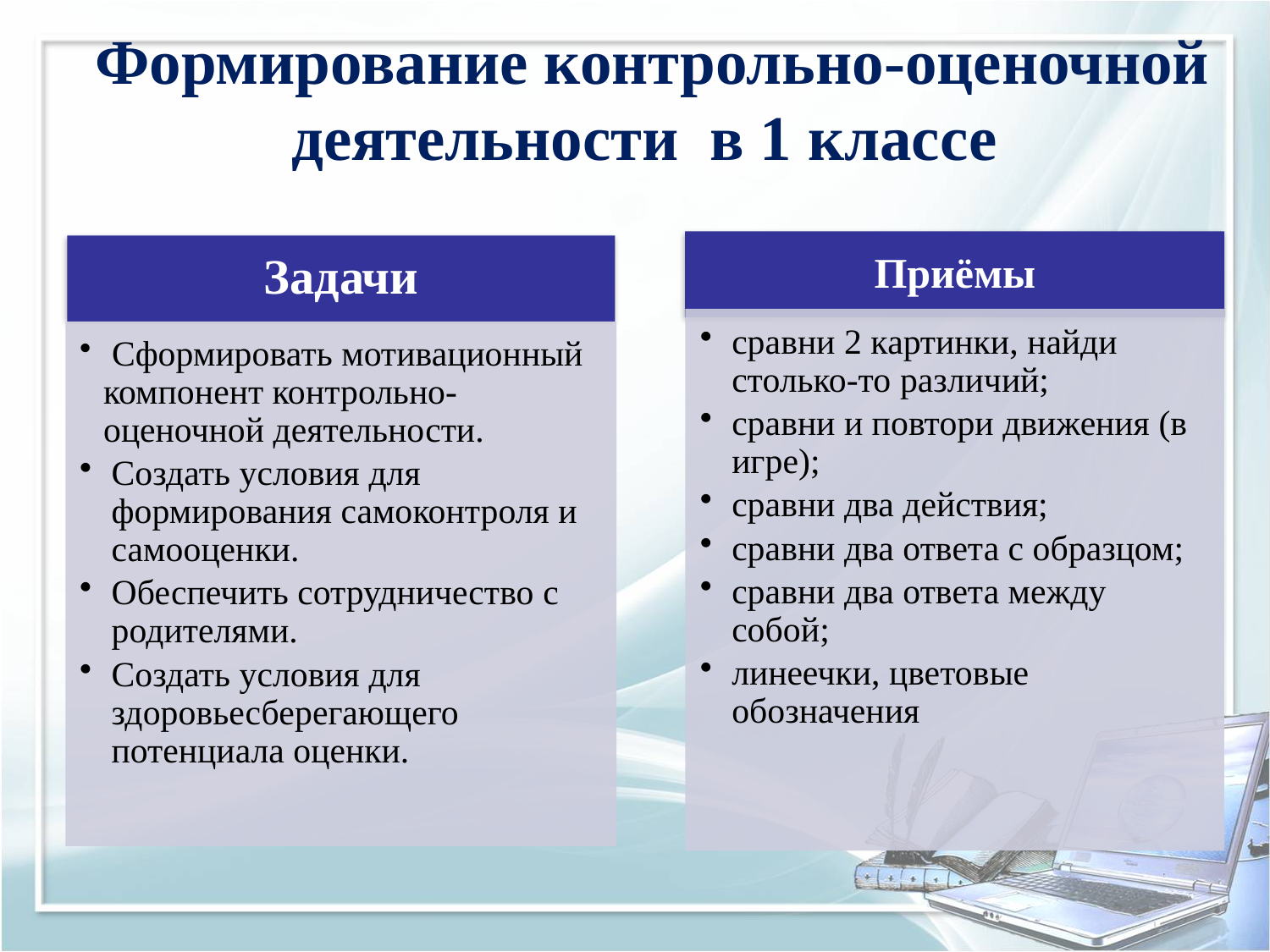

# Формирование контрольно-оценочной деятельности  в 1 классе
Задачи
 Сформировать мотивационный компонент контрольно-оценочной деятельности.
Создать условия для формирования самоконтроля и самооценки.
Обеспечить сотрудничество с родителями.
Создать условия для здоровьесберегающего потенциала оценки.
Приёмы
сравни 2 картинки, найди столько-то различий;
сравни и повтори движения (в игре);
сравни два действия;
сравни два ответа с образцом;
сравни два ответа между собой;
линеечки, цветовые обозначения